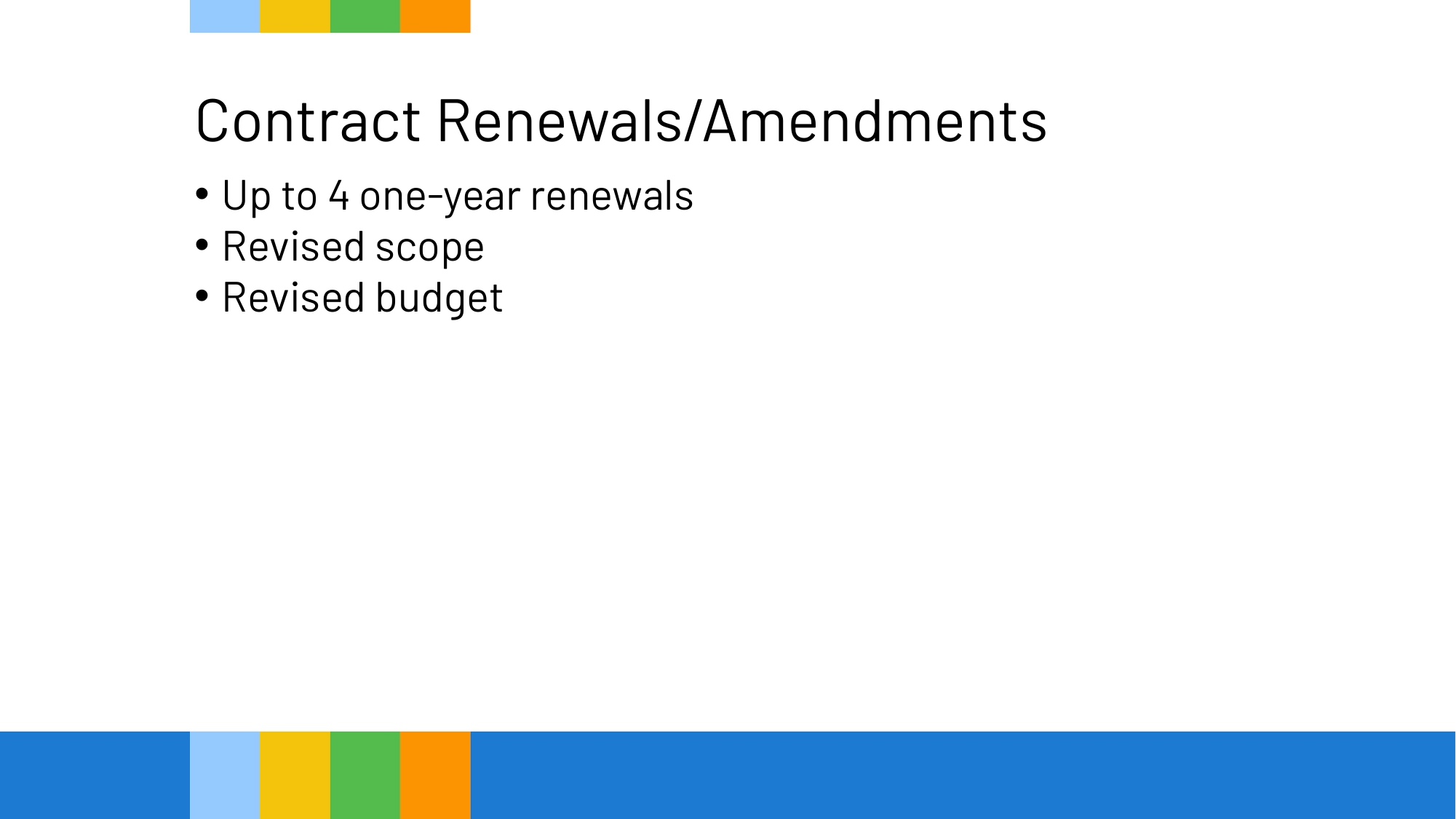

# Contract Renewals/Amendments
Up to 4 one-year renewals
Revised scope
Revised budget